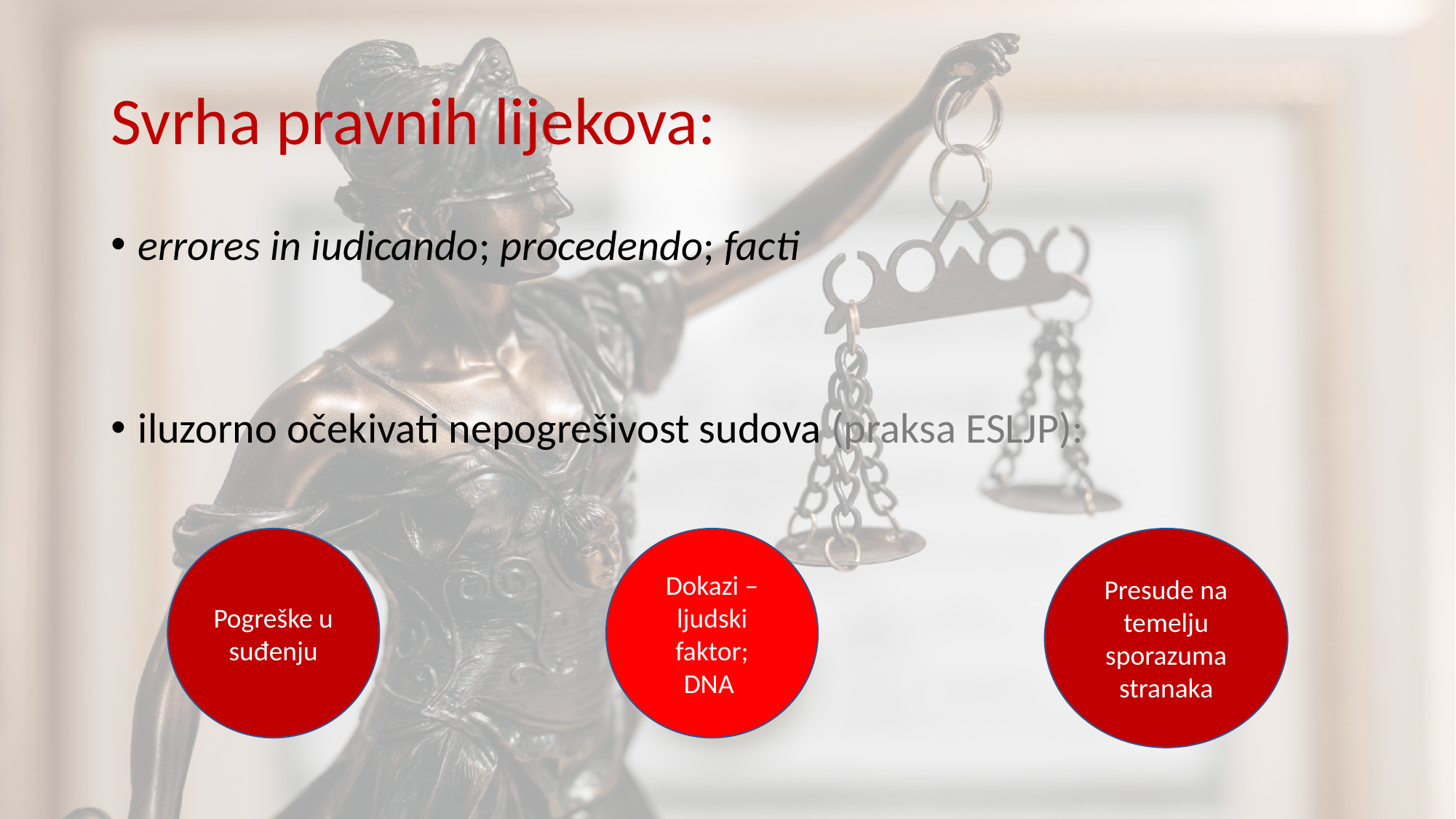

# Svrha pravnih lijekova:
errores in iudicando; procedendo; facti

iluzorno očekivati nepogrešivost sudova (praksa ESLJP):

Pogreške u suđenju
Dokazi – ljudski faktor; DNA
Presude na temelju sporazuma stranaka